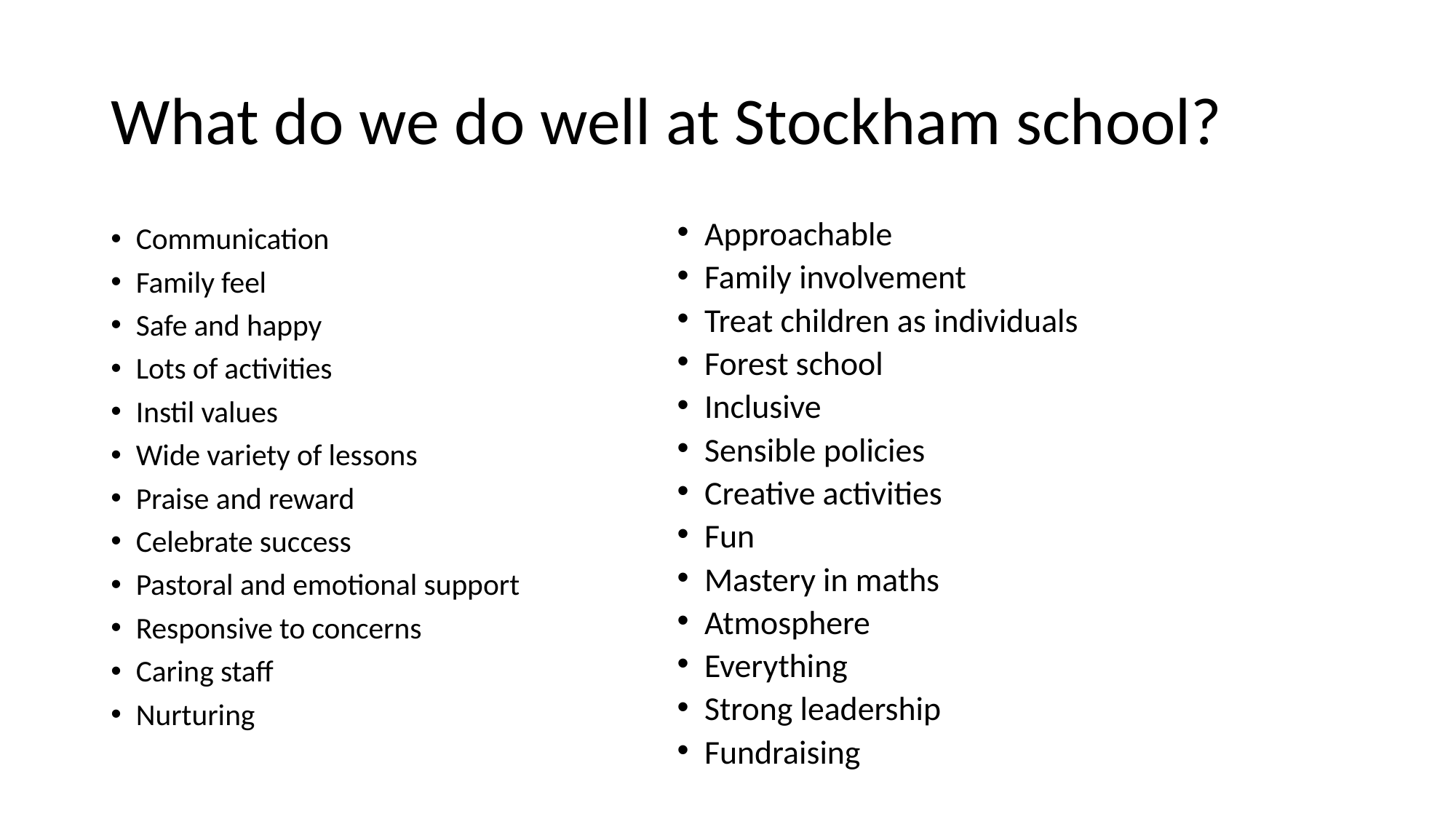

# What do we do well at Stockham school?
Communication
Family feel
Safe and happy
Lots of activities
Instil values
Wide variety of lessons
Praise and reward
Celebrate success
Pastoral and emotional support
Responsive to concerns
Caring staff
Nurturing

Approachable
Family involvement
Treat children as individuals
Forest school
Inclusive
Sensible policies
Creative activities
Fun
Mastery in maths
Atmosphere
Everything
Strong leadership
Fundraising